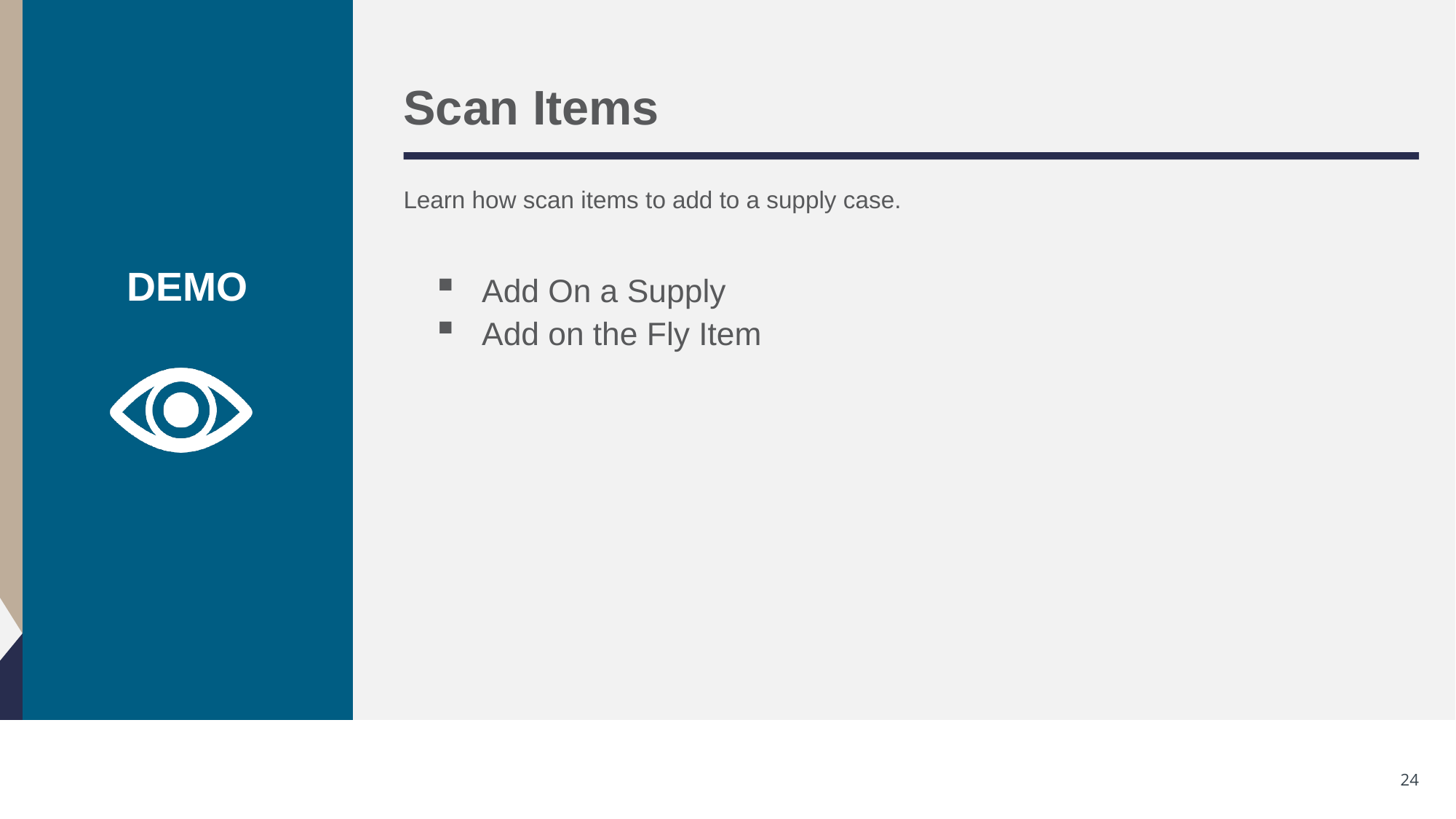

# Scan Items
Learn how scan items to add to a supply case.
Add On a Supply
Add on the Fly Item

24